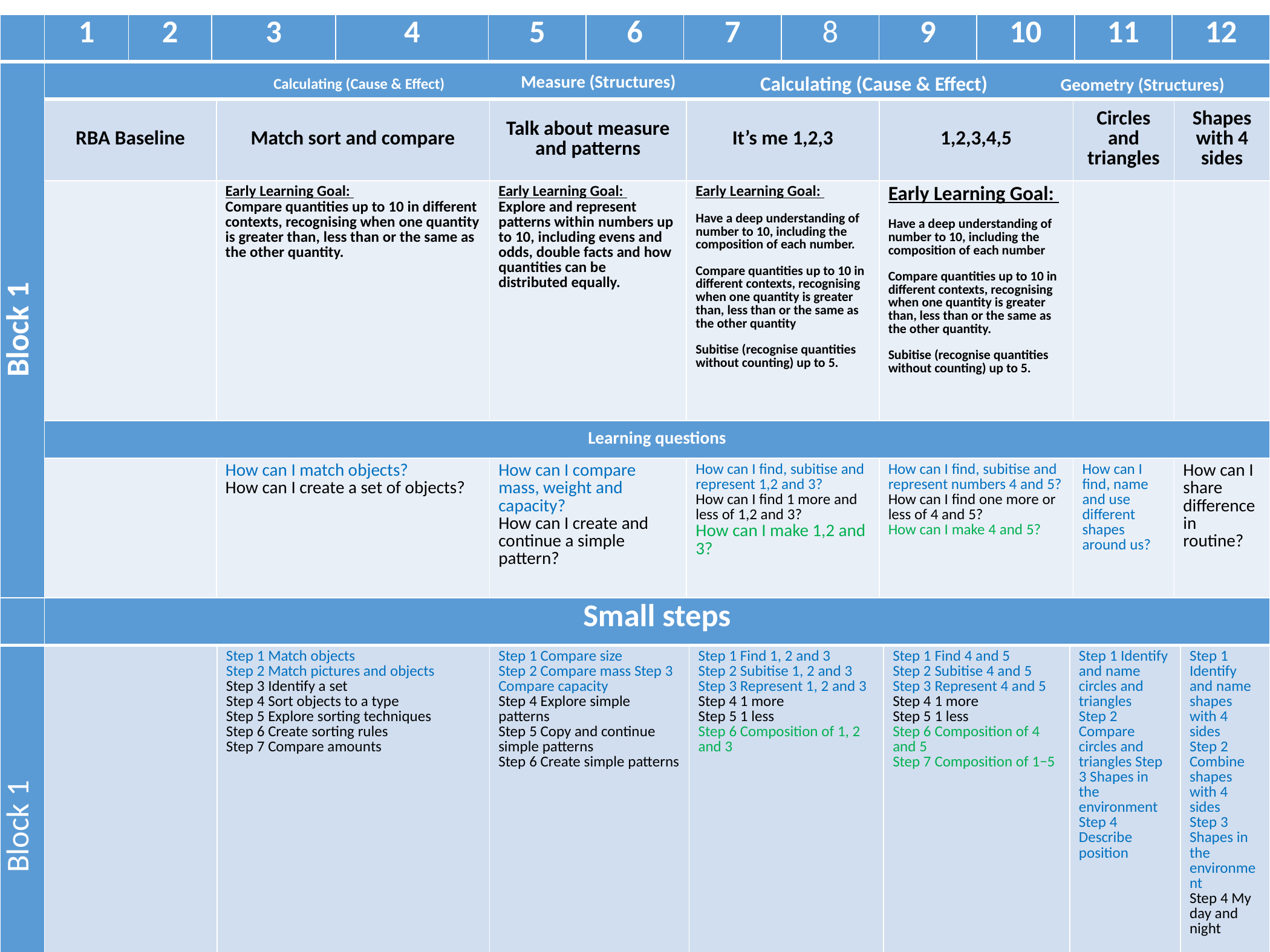

|  | 1 | 2 | 3 | 4 | 5 | 6 | 7 | 8 | 9 | 10 | 11 | 12 |
| --- | --- | --- | --- | --- | --- | --- | --- | --- | --- | --- | --- | --- |
| Block 1 |  |  |  |  |  |  |  |
| --- | --- | --- | --- | --- | --- | --- | --- |
|  | RBA Baseline | Match sort and compare | Talk about measure and patterns | It’s me 1,2,3 | 1,2,3,4,5 | Circles and triangles | Shapes with 4 sides |
|  |  | Early Learning Goal: Compare quantities up to 10 in different contexts, recognising when one quantity is greater than, less than or the same as the other quantity. | Early Learning Goal: Explore and represent patterns within numbers up to 10, including evens and odds, double facts and how quantities can be distributed equally. | Early Learning Goal: Have a deep understanding of number to 10, including the composition of each number. Compare quantities up to 10 in different contexts, recognising when one quantity is greater than, less than or the same as the other quantity Subitise (recognise quantities without counting) up to 5. | Early Learning Goal: Have a deep understanding of number to 10, including the composition of each number Compare quantities up to 10 in different contexts, recognising when one quantity is greater than, less than or the same as the other quantity. Subitise (recognise quantities without counting) up to 5. |  |  |
|  | Learning questions |  |  |  |  |  |  |
|  |  | How can I match objects? How can I create a set of objects? | How can I compare mass, weight and capacity? How can I create and continue a simple pattern? | How can I find, subitise and represent 1,2 and 3? How can I find 1 more and less of 1,2 and 3? How can I make 1,2 and 3? | How can I find, subitise and represent numbers 4 and 5? How can I find one more or less of 4 and 5? How can I make 4 and 5? | How can I find, name and use different shapes around us? | How can I share difference in routine? |
 Calculating (Cause & Effect)
Calculating (Cause & Effect)                Geometry (Structures)
Measure (Structures)
Year 3 Maths Sequencing Grid
|  | Small steps |  |  |  |  |  |  |
| --- | --- | --- | --- | --- | --- | --- | --- |
| Block 1 |  | Step 1 Match objects Step 2 Match pictures and objects Step 3 Identify a set Step 4 Sort objects to a type Step 5 Explore sorting techniques Step 6 Create sorting rules Step 7 Compare amounts | Step 1 Compare size Step 2 Compare mass Step 3 Compare capacity Step 4 Explore simple patterns Step 5 Copy and continue simple patterns Step 6 Create simple patterns | Step 1 Find 1, 2 and 3 Step 2 Subitise 1, 2 and 3 Step 3 Represent 1, 2 and 3 Step 4 1 more Step 5 1 less Step 6 Composition of 1, 2 and 3 | Step 1 Find 4 and 5 Step 2 Subitise 4 and 5 Step 3 Represent 4 and 5 Step 4 1 more Step 5 1 less Step 6 Composition of 4 and 5 Step 7 Composition of 1−5 | Step 1 Identify and name circles and triangles Step 2 Compare circles and triangles Step 3 Shapes in the environment Step 4 Describe position | Step 1 Identify and name shapes with 4 sides Step 2 Combine shapes with 4 sides Step 3 Shapes in the environment Step 4 My day and night |